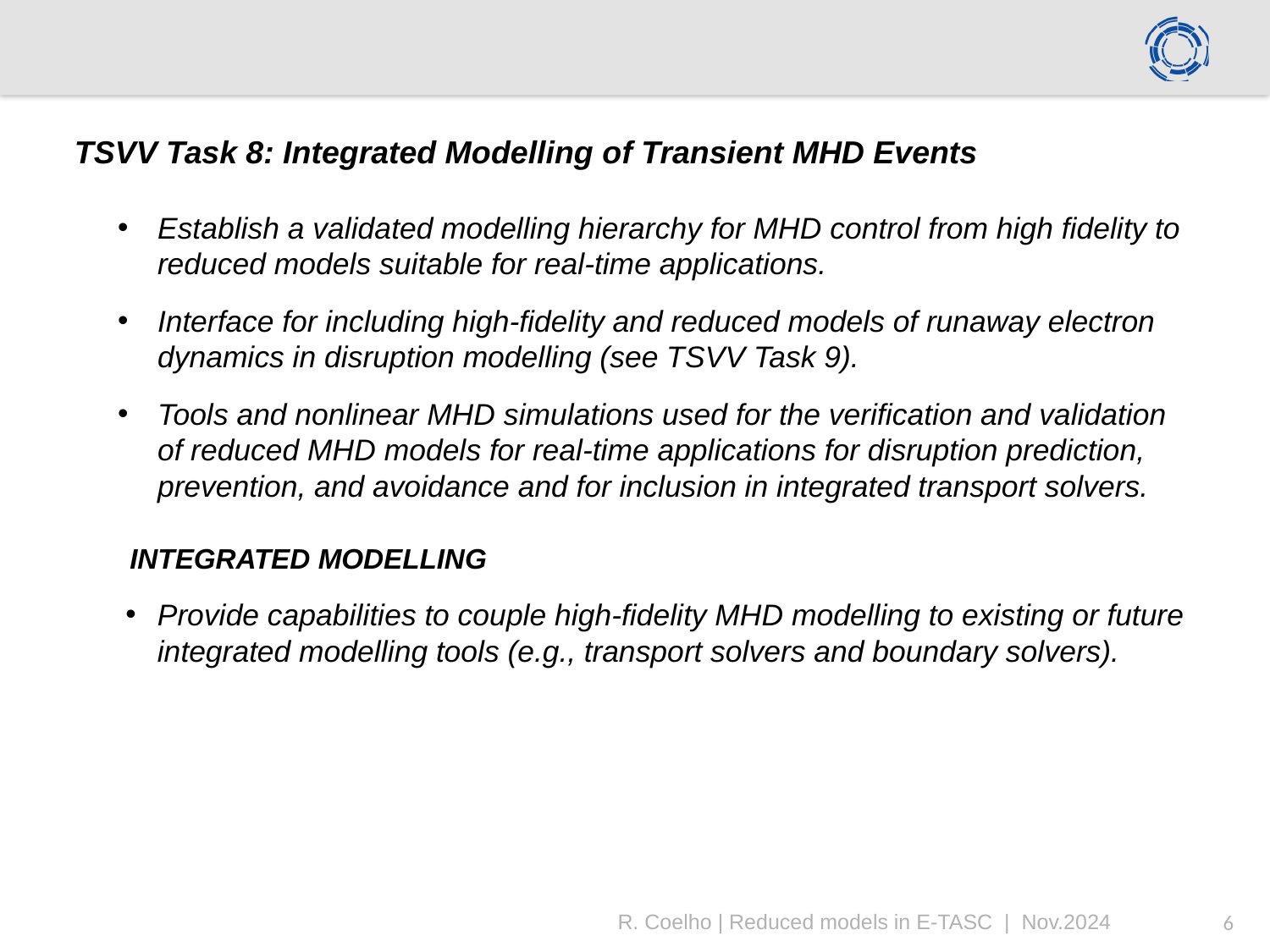

TSVV Task 8: Integrated Modelling of Transient MHD Events

Establish a validated modelling hierarchy for MHD control from high fidelity to reduced models suitable for real-time applications.
Interface for including high-fidelity and reduced models of runaway electron dynamics in disruption modelling (see TSVV Task 9).
Tools and nonlinear MHD simulations used for the verification and validation of reduced MHD models for real-time applications for disruption prediction, prevention, and avoidance and for inclusion in integrated transport solvers.

INTEGRATED MODELLING
Provide capabilities to couple high-fidelity MHD modelling to existing or future integrated modelling tools (e.g., transport solvers and boundary solvers).
R. Coelho | Reduced models in E-TASC  |  Nov.2024
6